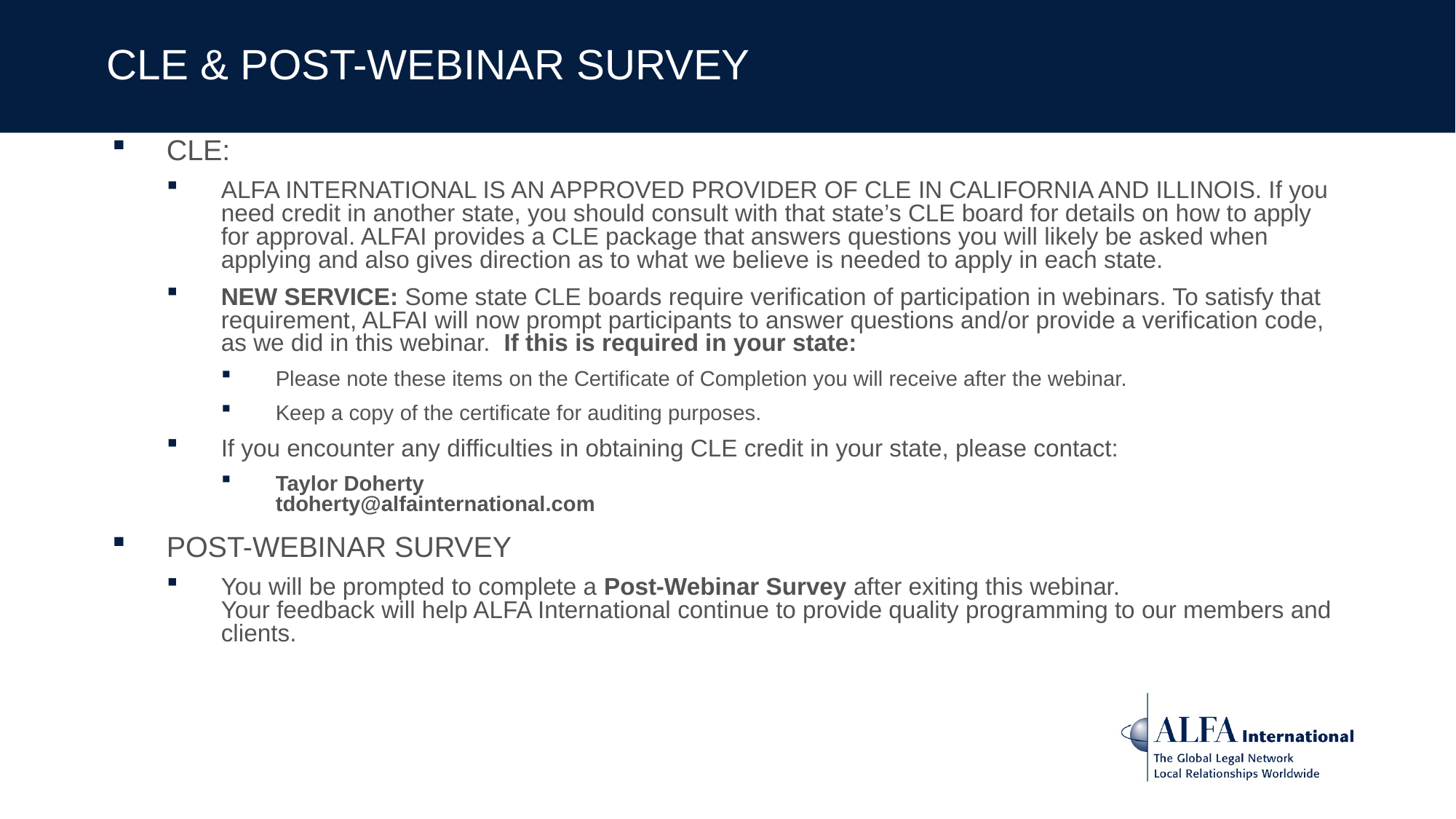

# Cle & post-webinar survey
CLE:
ALFA INTERNATIONAL IS AN APPROVED PROVIDER OF CLE IN CALIFORNIA AND ILLINOIS. If you need credit in another state, you should consult with that state’s CLE board for details on how to apply for approval. ALFAI provides a CLE package that answers questions you will likely be asked when applying and also gives direction as to what we believe is needed to apply in each state.
NEW SERVICE: Some state CLE boards require verification of participation in webinars. To satisfy that requirement, ALFAI will now prompt participants to answer questions and/or provide a verification code, as we did in this webinar.  If this is required in your state:
Please note these items on the Certificate of Completion you will receive after the webinar.
Keep a copy of the certificate for auditing purposes.
If you encounter any difficulties in obtaining CLE credit in your state, please contact:
Taylor Doherty
tdoherty@alfainternational.com
POST-WEBINAR SURVEY
You will be prompted to complete a Post-Webinar Survey after exiting this webinar.
Your feedback will help ALFA International continue to provide quality programming to our members and clients.